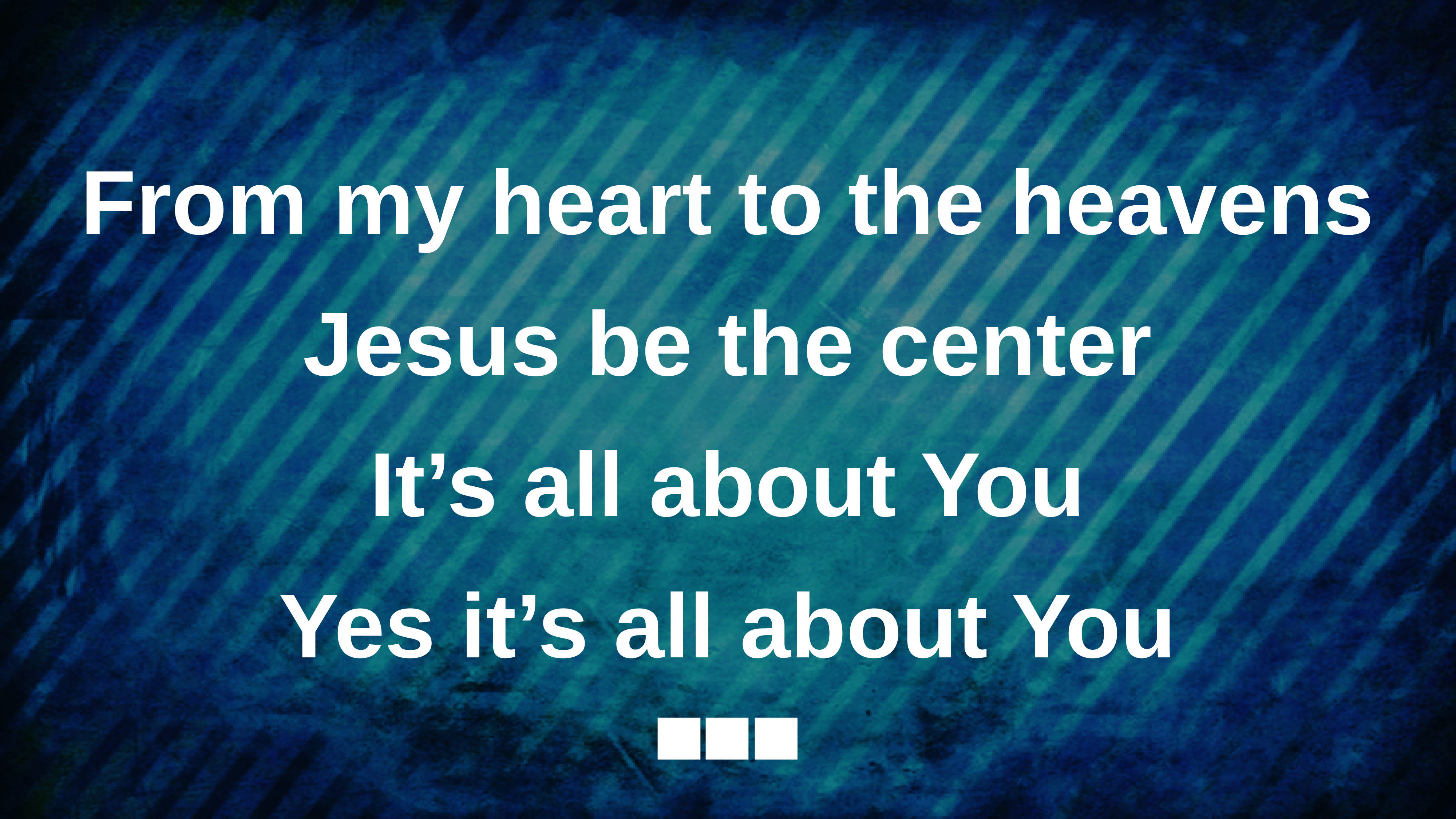

From my heart to the heavens
Jesus be the center
It’s all about You
Yes it’s all about You